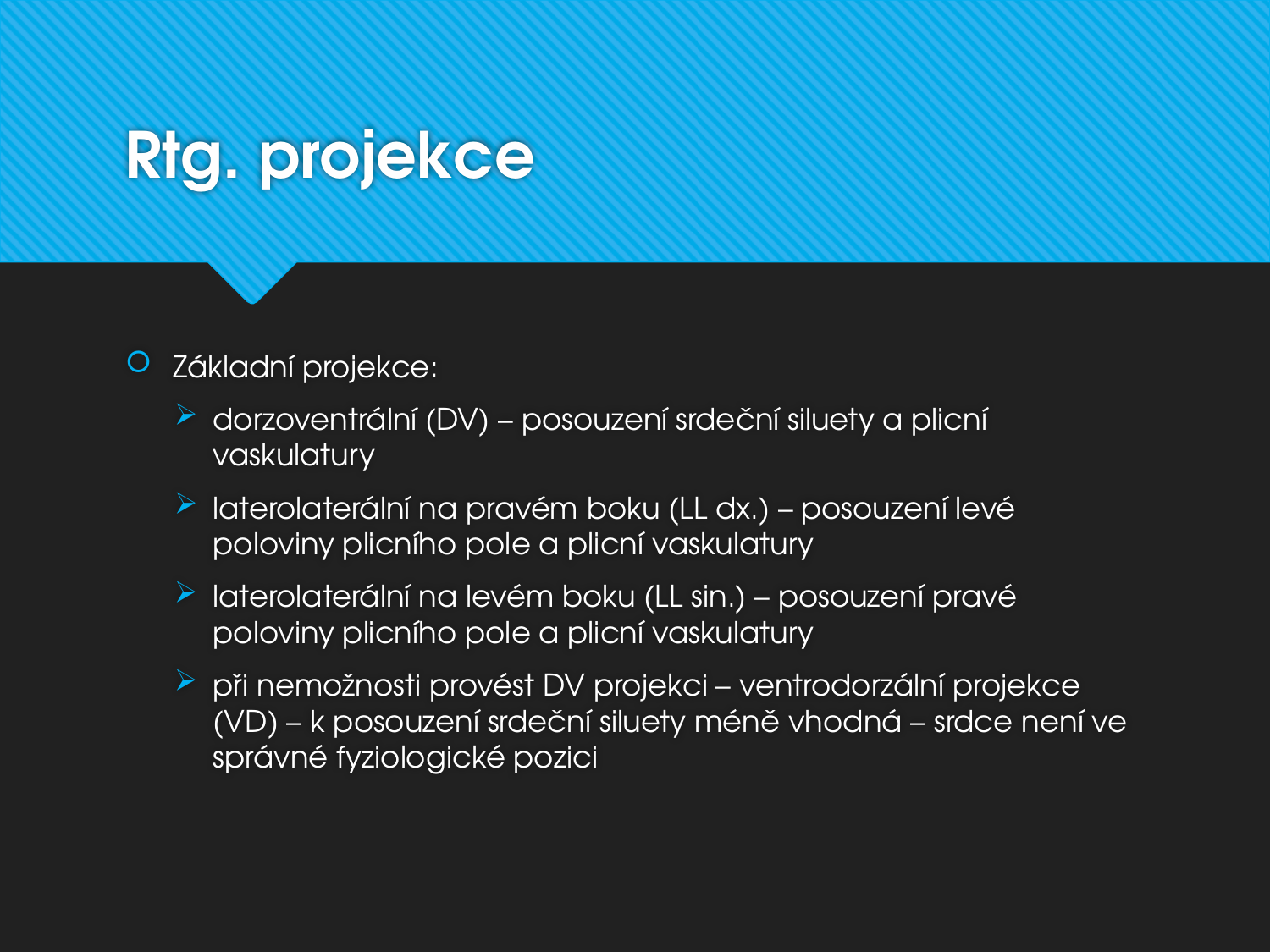

# Rtg. projekce
Základní projekce:
dorzoventrální (DV) – posouzení srdeční siluety a plicní vaskulatury
laterolaterální na pravém boku (LL dx.) – posouzení levé poloviny plicního pole a plicní vaskulatury
laterolaterální na levém boku (LL sin.) – posouzení pravé poloviny plicního pole a plicní vaskulatury
při nemožnosti provést DV projekci – ventrodorzální projekce (VD) – k posouzení srdeční siluety méně vhodná – srdce není ve správné fyziologické pozici